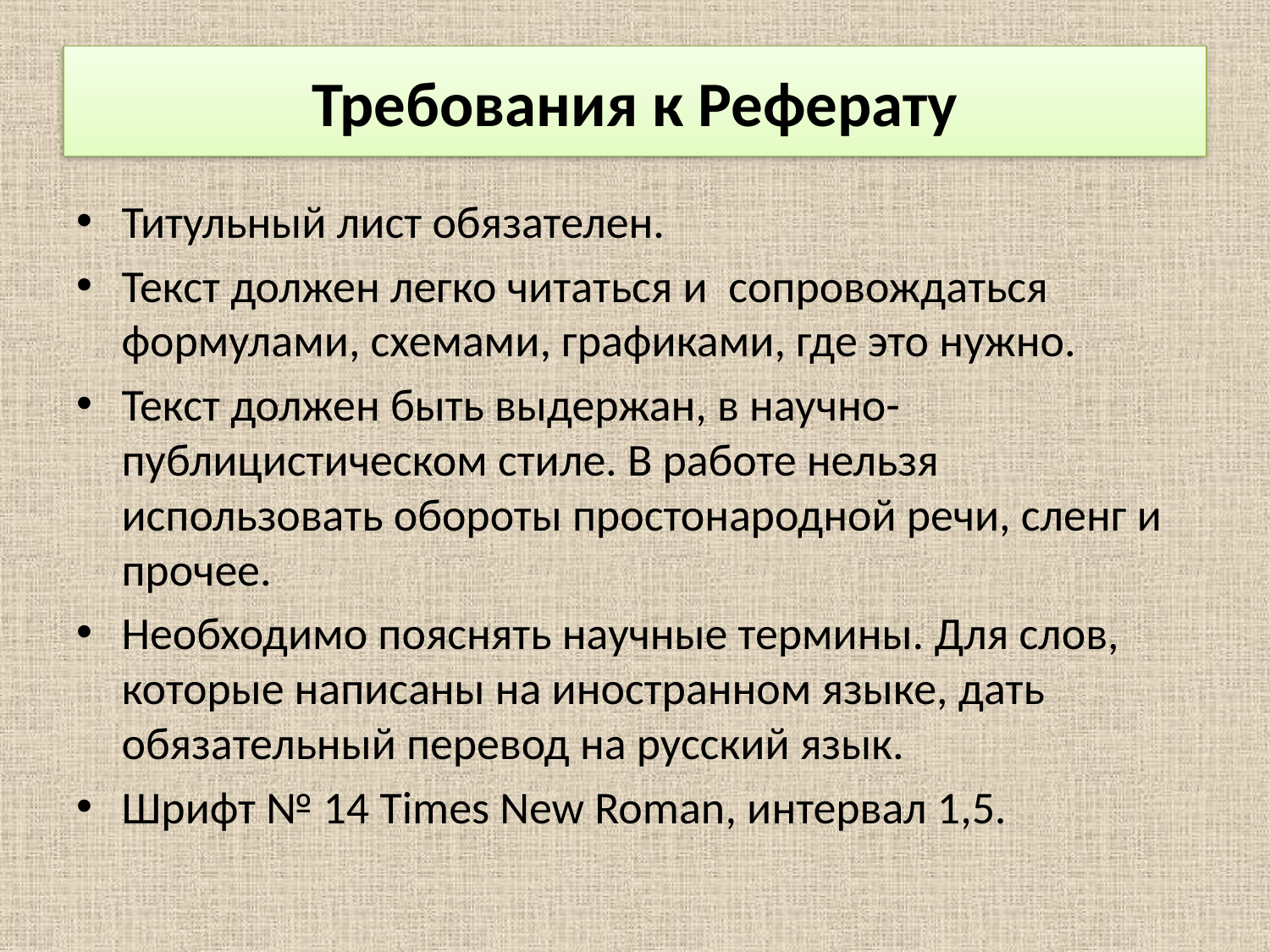

# Требования к Реферату
Титульный лист обязателен.
Текст должен легко читаться и  сопровождаться   формулами, схемами, графиками, где это нужно.
Текст должен быть выдержан, в научно-публицистическом стиле. В работе нельзя использовать обороты простонародной речи, сленг и прочее.
Необходимо пояснять научные термины. Для слов, которые написаны на иностранном языке, дать обязательный перевод на русский язык.
Шрифт № 14 Times New Roman, интервал 1,5.